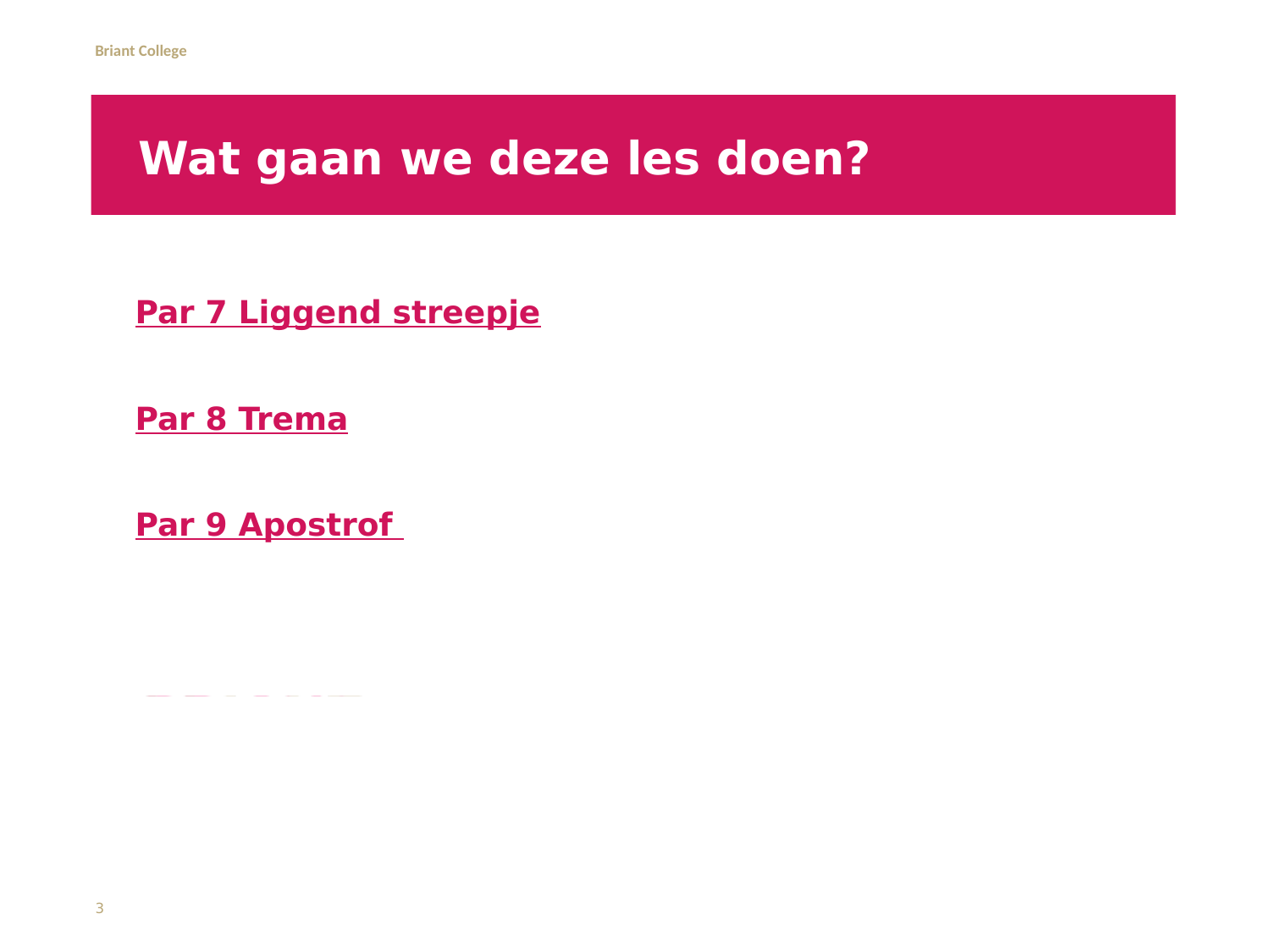

# Wat gaan we deze les doen?

Par 7 Liggend streepje

Par 8 Trema

Par 9 Apostrof
3